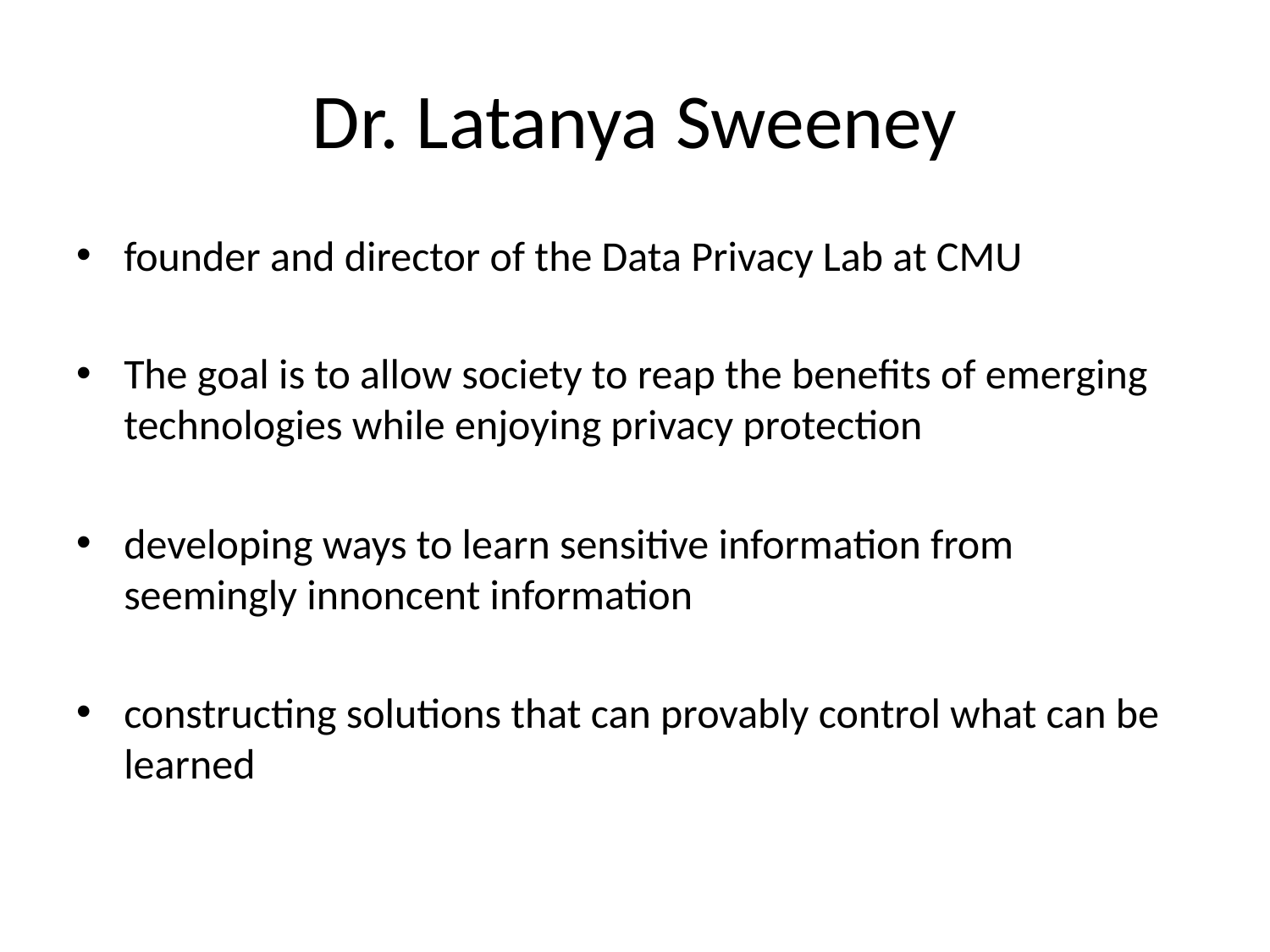

# Dr. Latanya Sweeney
founder and director of the Data Privacy Lab at CMU

The goal is to allow society to reap the benefits of emerging technologies while enjoying privacy protection

developing ways to learn sensitive information from seemingly innoncent information

constructing solutions that can provably control what can be learned